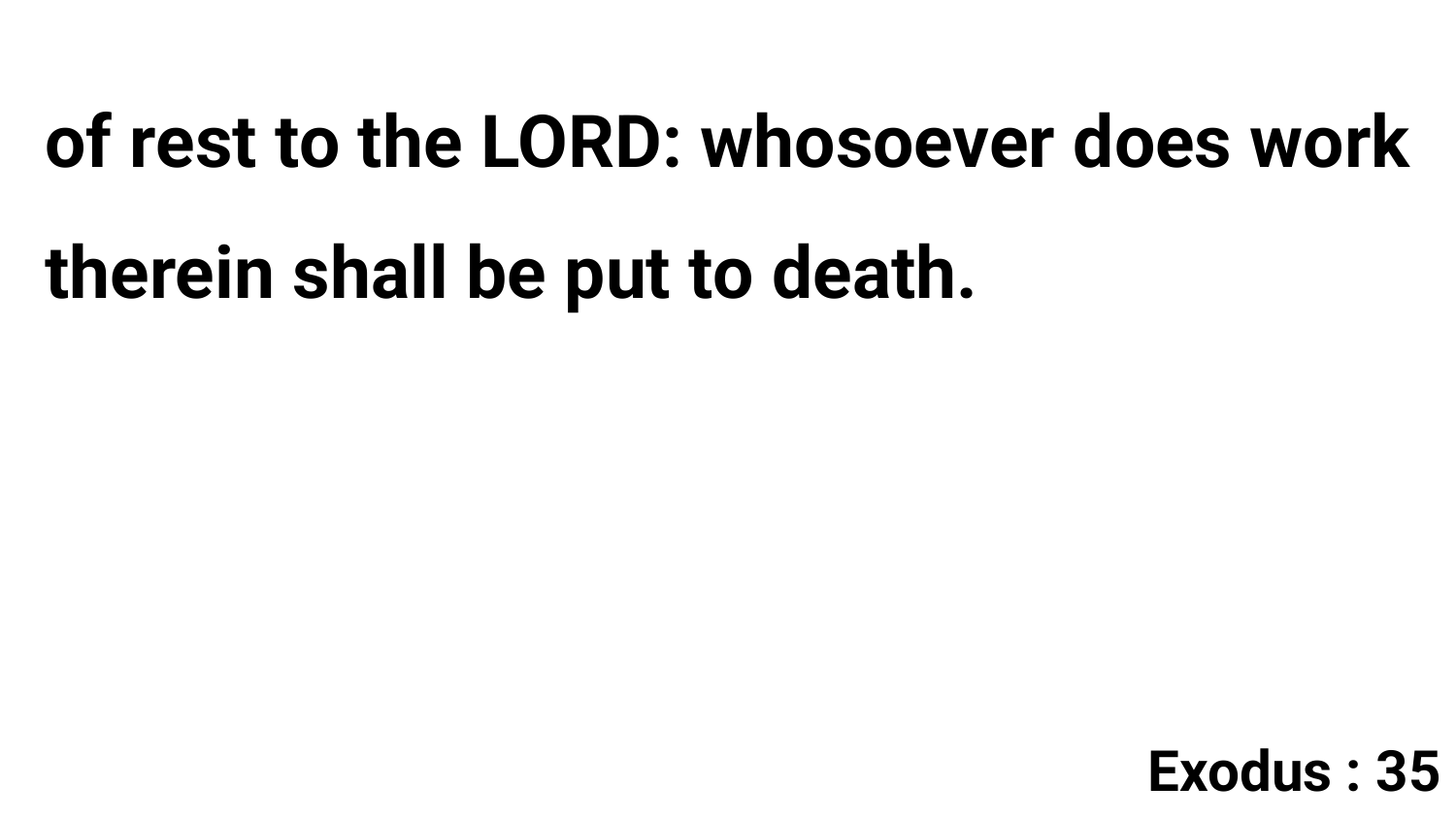

of rest to the LORD: whosoever does work therein shall be put to death.
Exodus : 35